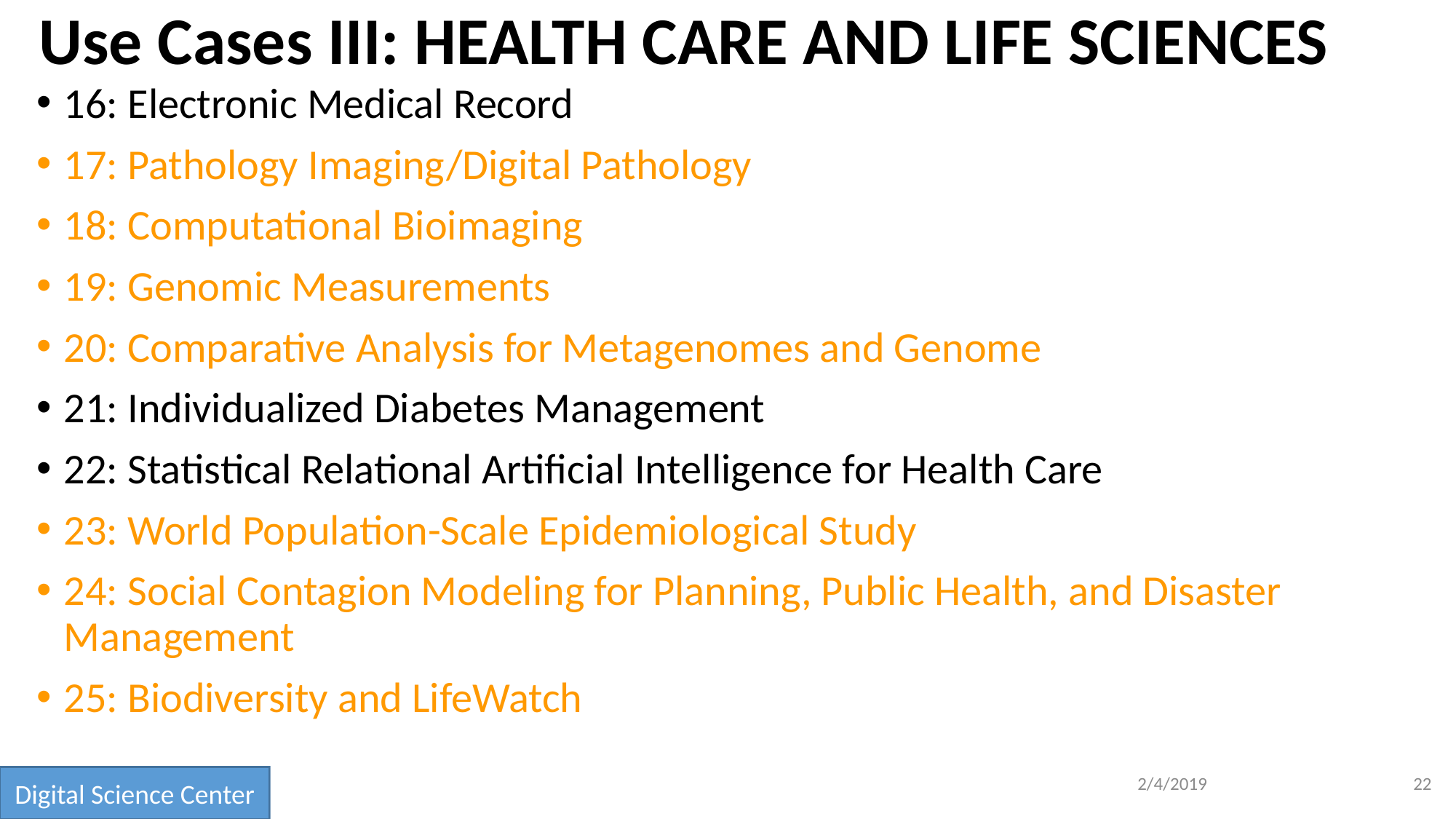

# Use Cases III: HEALTH CARE AND LIFE SCIENCES
16: Electronic Medical Record
17: Pathology Imaging/Digital Pathology
18: Computational Bioimaging
19: Genomic Measurements
20: Comparative Analysis for Metagenomes and Genome
21: Individualized Diabetes Management
22: Statistical Relational Artificial Intelligence for Health Care
23: World Population-Scale Epidemiological Study
24: Social Contagion Modeling for Planning, Public Health, and Disaster Management
25: Biodiversity and LifeWatch
2/4/2019
22